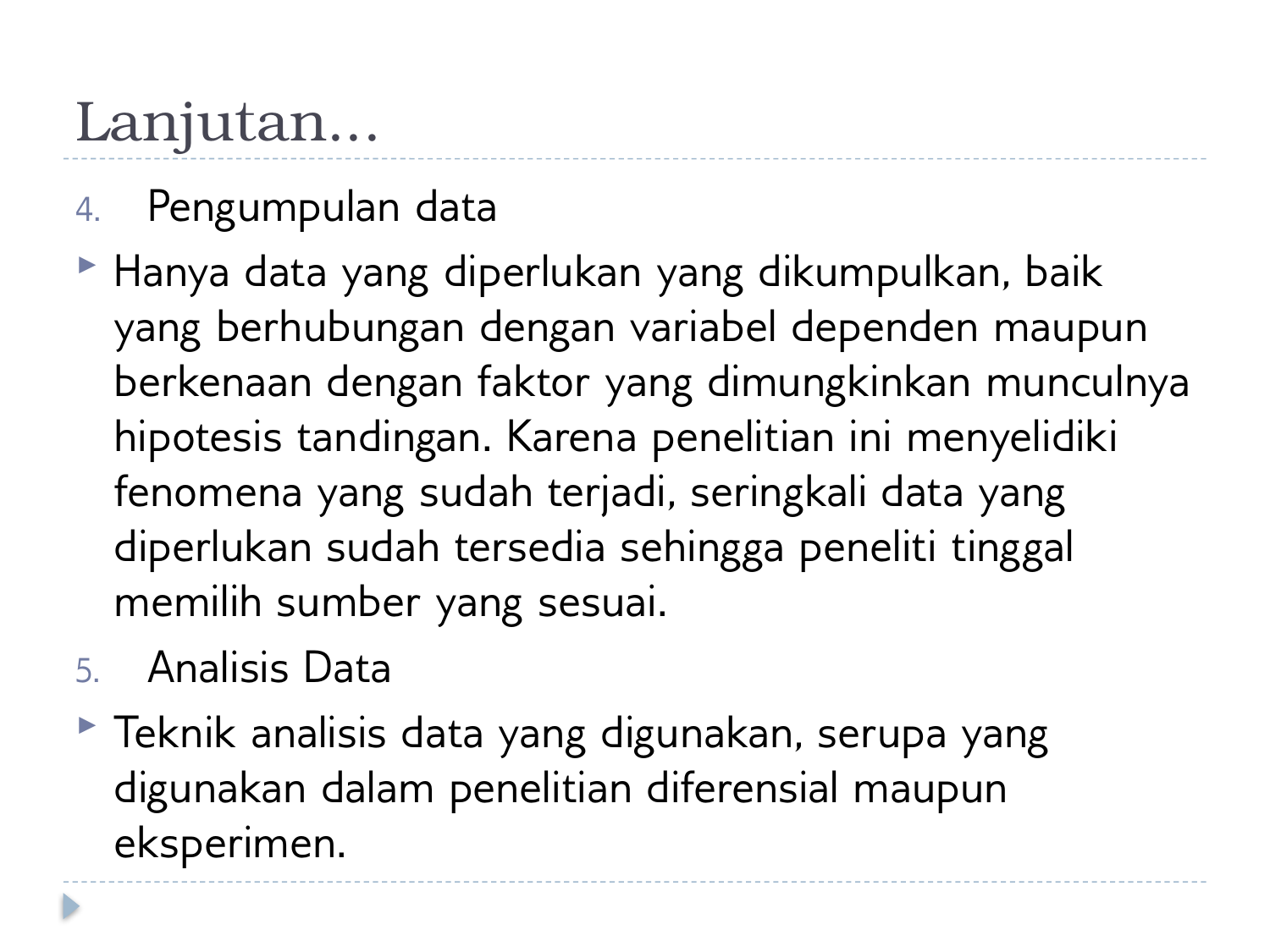

# Lanjutan...
Pengumpulan data
Hanya data yang diperlukan yang dikumpulkan, baik yang berhubungan dengan variabel dependen maupun berkenaan dengan faktor yang dimungkinkan munculnya hipotesis tandingan. Karena penelitian ini menyelidiki fenomena yang sudah terjadi, seringkali data yang diperlukan sudah tersedia sehingga peneliti tinggal memilih sumber yang sesuai.
Analisis Data
Teknik analisis data yang digunakan, serupa yang digunakan dalam penelitian diferensial maupun eksperimen.